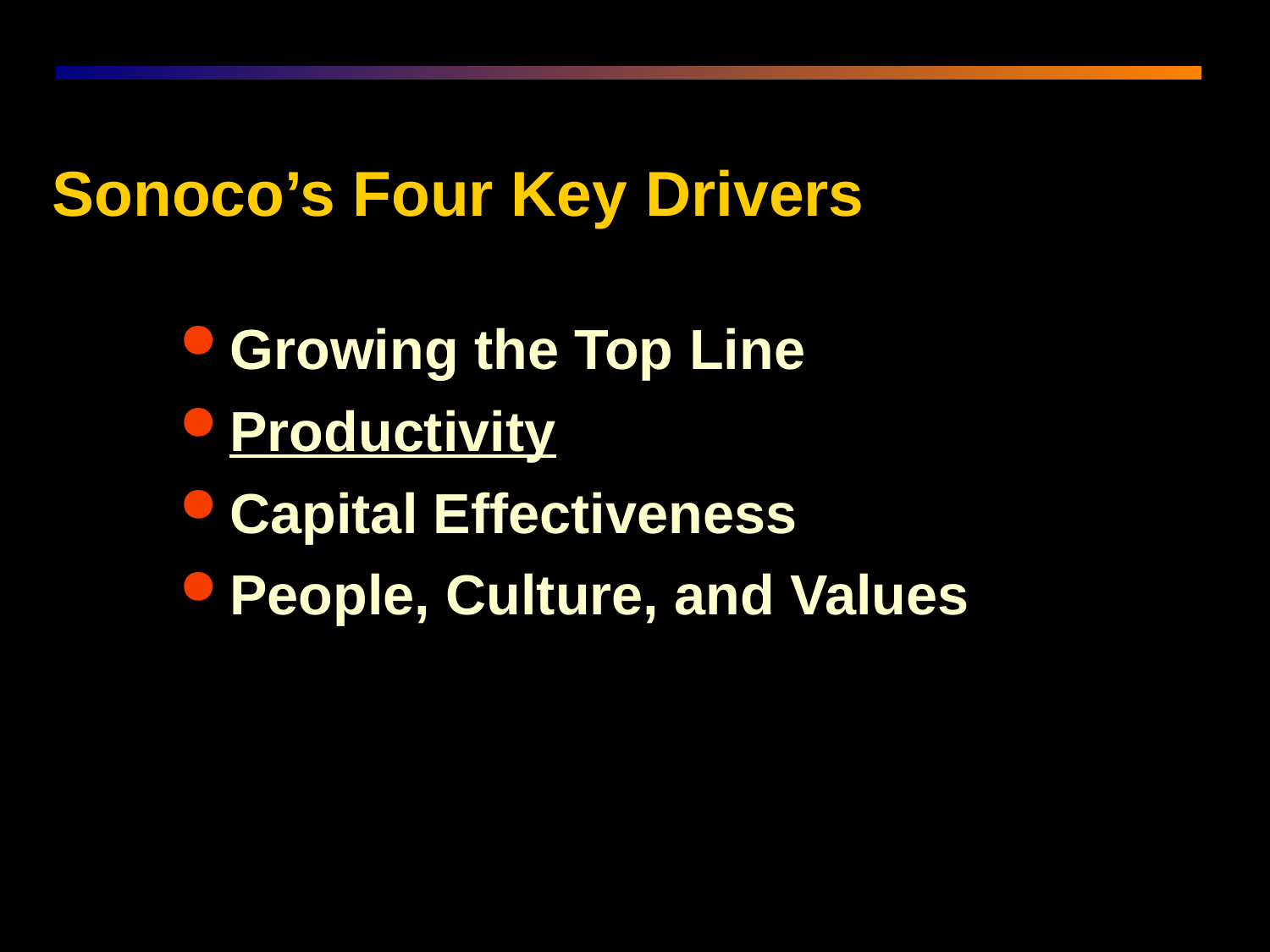

# Sonoco’s Four Key Drivers
Growing the Top Line
Productivity
Capital Effectiveness
People, Culture, and Values